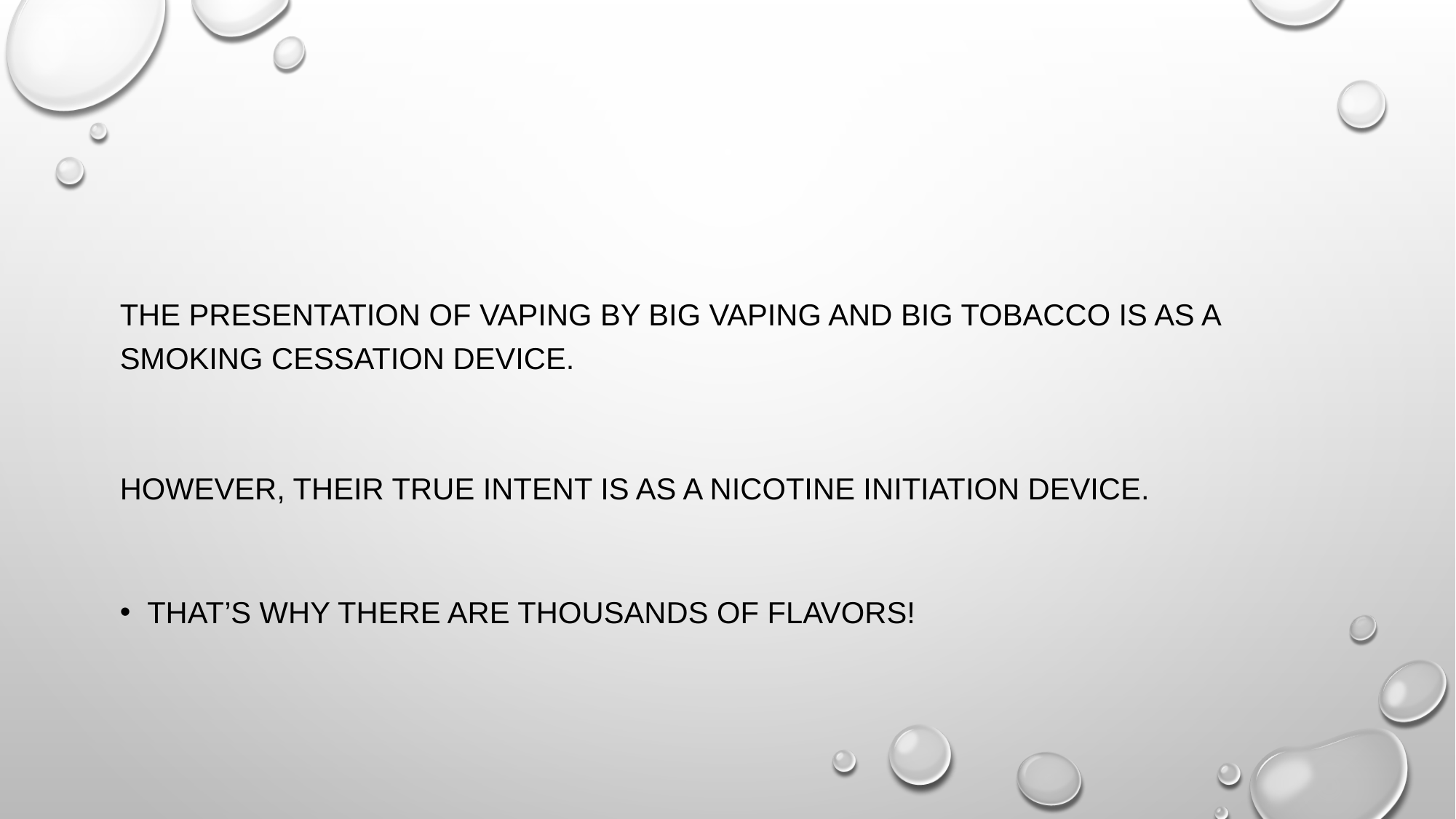

#
The presentation of vaping by Big Vaping and Big Tobacco is as a smoking cessation device.

However, their true intent is as a nicotine initiation device.

That’s why there are THOUSANDS OF flavors!